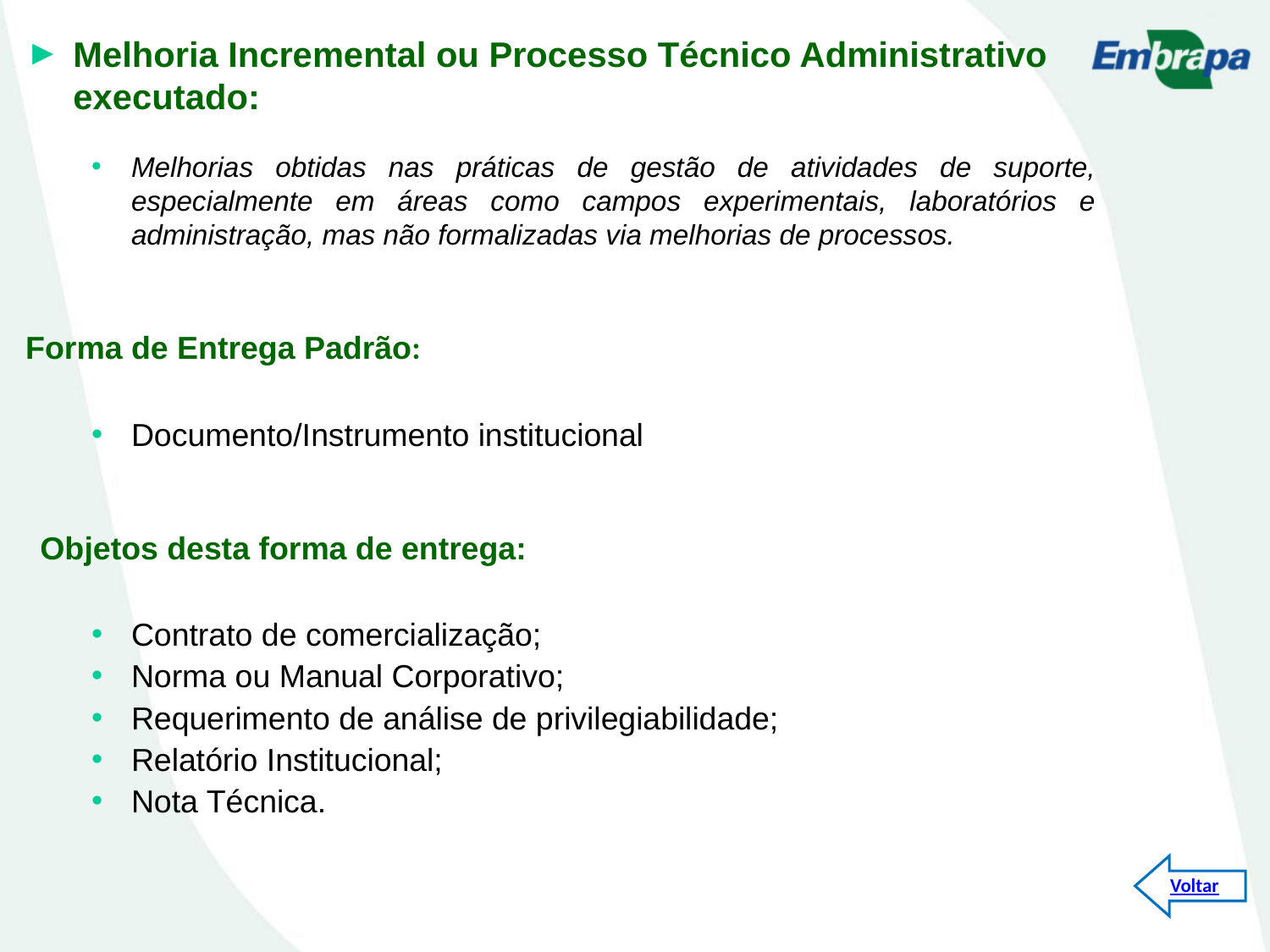

Melhoria Incremental ou Processo Técnico Administrativo executado:
Melhorias obtidas nas práticas de gestão de atividades de suporte, especialmente em áreas como campos experimentais, laboratórios e administração, mas não formalizadas via melhorias de processos.
Forma de Entrega Padrão:
Documento/Instrumento institucional
Objetos desta forma de entrega:
Contrato de comercialização;
Norma ou Manual Corporativo;
Requerimento de análise de privilegiabilidade;
Relatório Institucional;
Nota Técnica.

Voltar